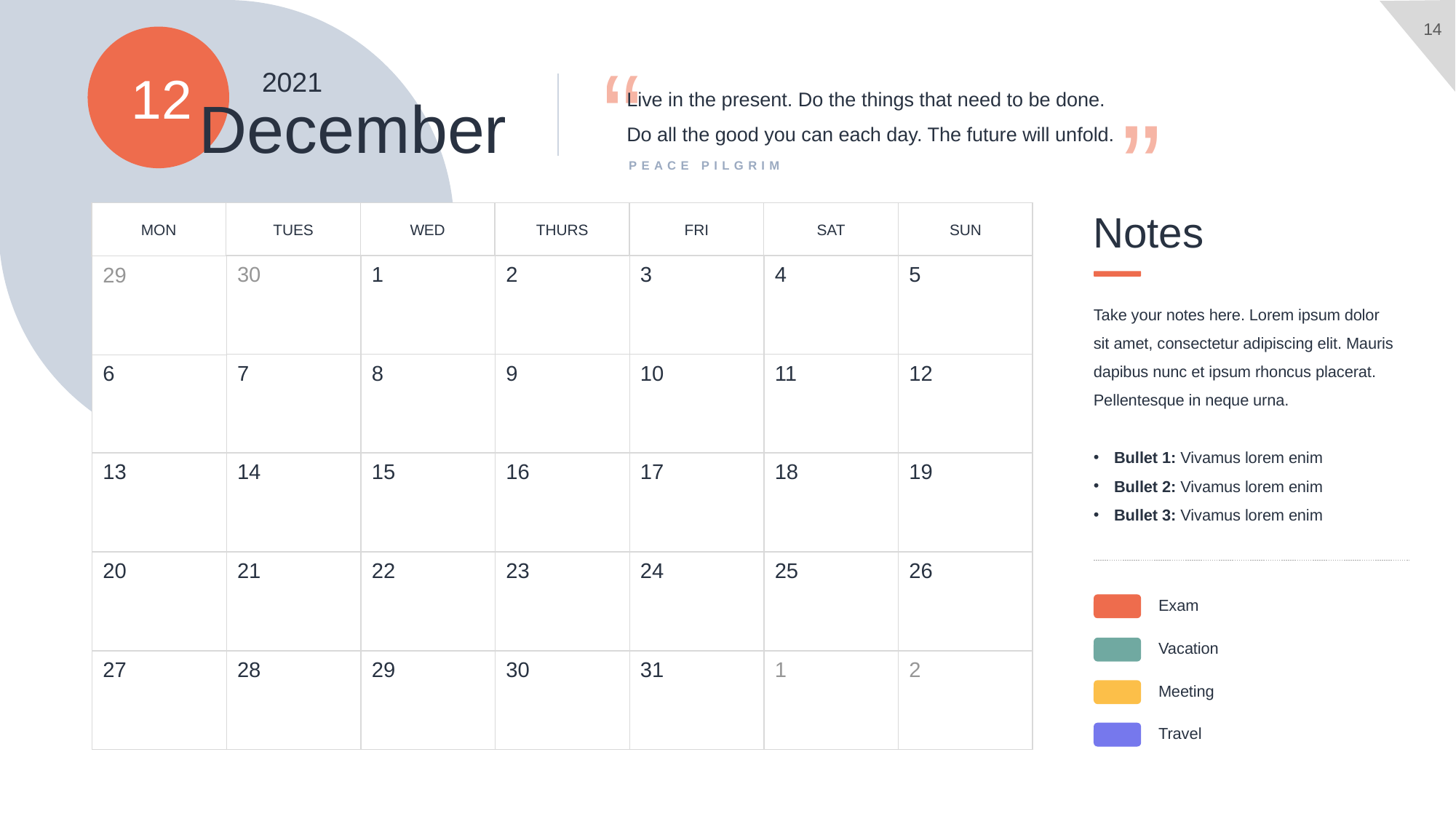

“
“
12
2021
Live in the present. Do the things that need to be done. Do all the good you can each day. The future will unfold.
December
PEACE PILGRIM
Notes
MON
TUES
WED
THURS
FRI
SAT
SUN
2
30
1
3
4
5
29
9
10
11
12
6
7
8
16
13
14
15
17
18
19
23
24
25
26
20
21
22
30
31
1
2
27
28
29

Take your notes here. Lorem ipsum dolor sit amet, consectetur adipiscing elit. Mauris dapibus nunc et ipsum rhoncus placerat. Pellentesque in neque urna.

Bullet 1: Vivamus lorem enim
Bullet 2: Vivamus lorem enim
Bullet 3: Vivamus lorem enim

Exam

Vacation

Meeting

Travel